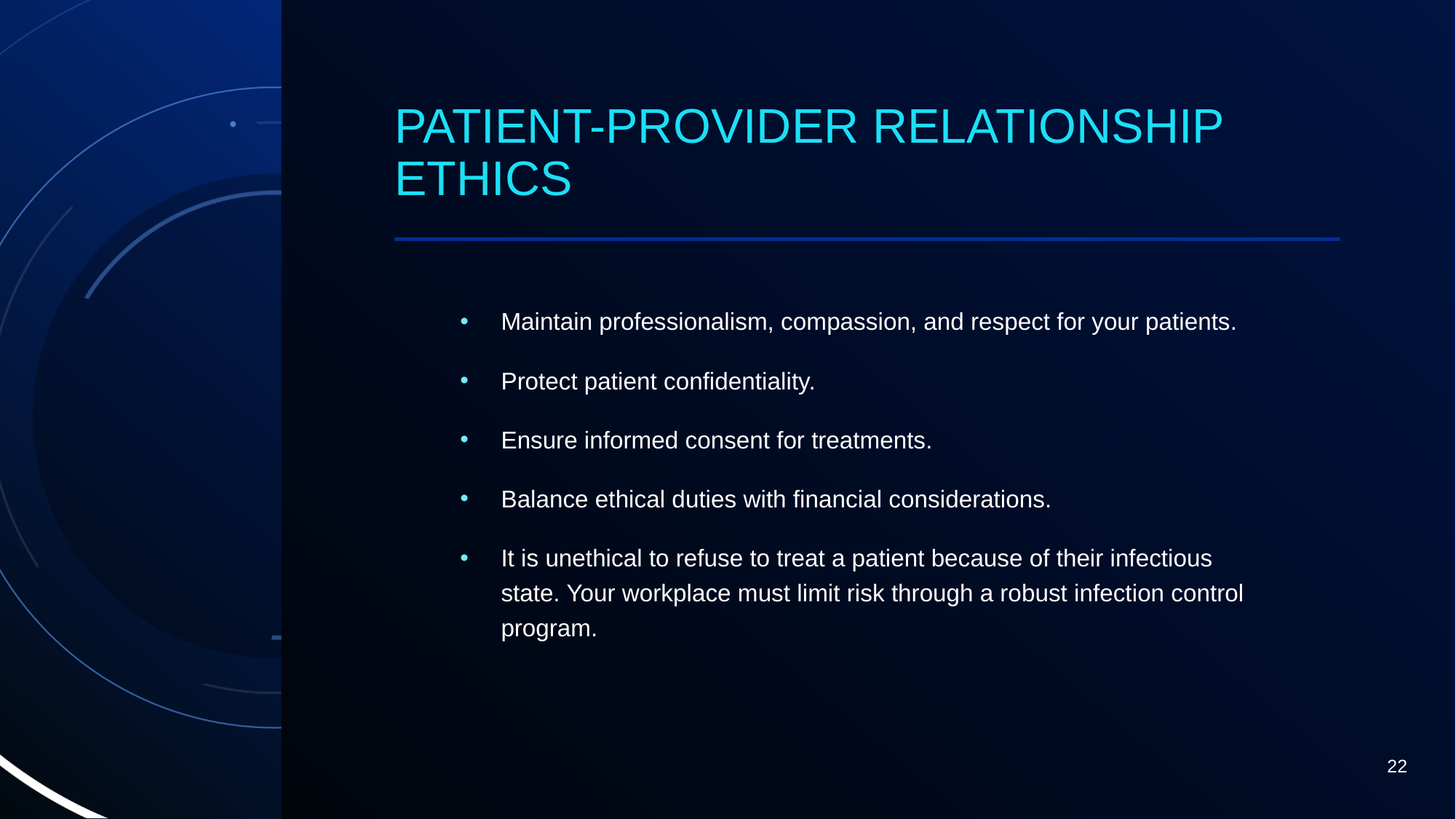

# Patient-Provider Relationship Ethics
Maintain professionalism, compassion, and respect for your patients.
Protect patient confidentiality.
Ensure informed consent for treatments.
Balance ethical duties with financial considerations.
It is unethical to refuse to treat a patient because of their infectious state. Your workplace must limit risk through a robust infection control program.

22